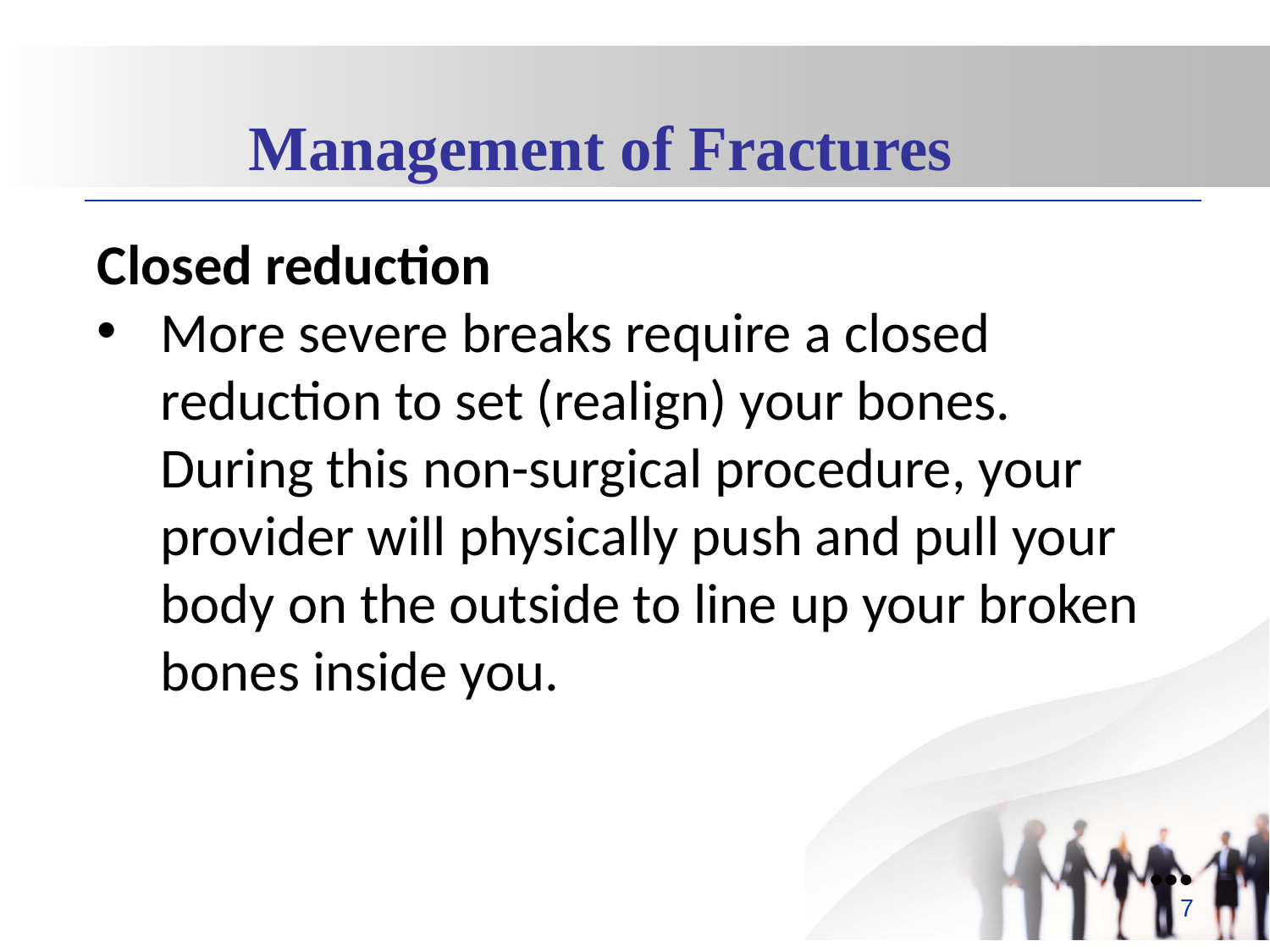

Management of Fractures
Closed reduction
More severe breaks require a closed reduction to set (realign) your bones. During this non-surgical procedure, your provider will physically push and pull your body on the outside to line up your broken bones inside you.
●●●
7